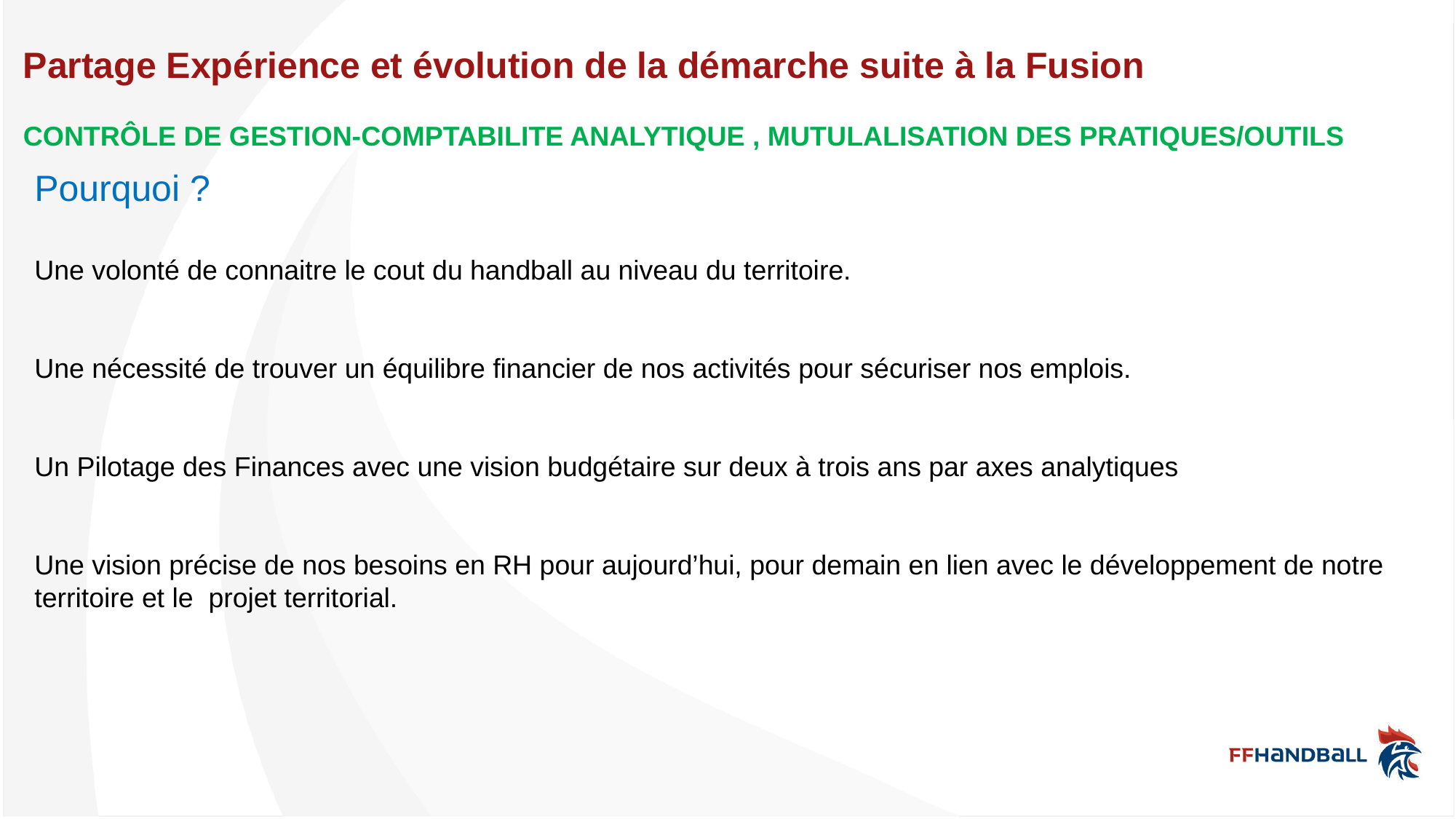

# Partage Expérience et évolution de la démarche suite à la Fusion CONTRÔLE DE GESTION-COMPTABILITE ANALYTIQUE , MUTULALISATION DES PRATIQUES/OUTILS
Pourquoi ?

Une volonté de connaitre le cout du handball au niveau du territoire.

Une nécessité de trouver un équilibre financier de nos activités pour sécuriser nos emplois.

Un Pilotage des Finances avec une vision budgétaire sur deux à trois ans par axes analytiques

Une vision précise de nos besoins en RH pour aujourd’hui, pour demain en lien avec le développement de notre territoire et le  projet territorial.